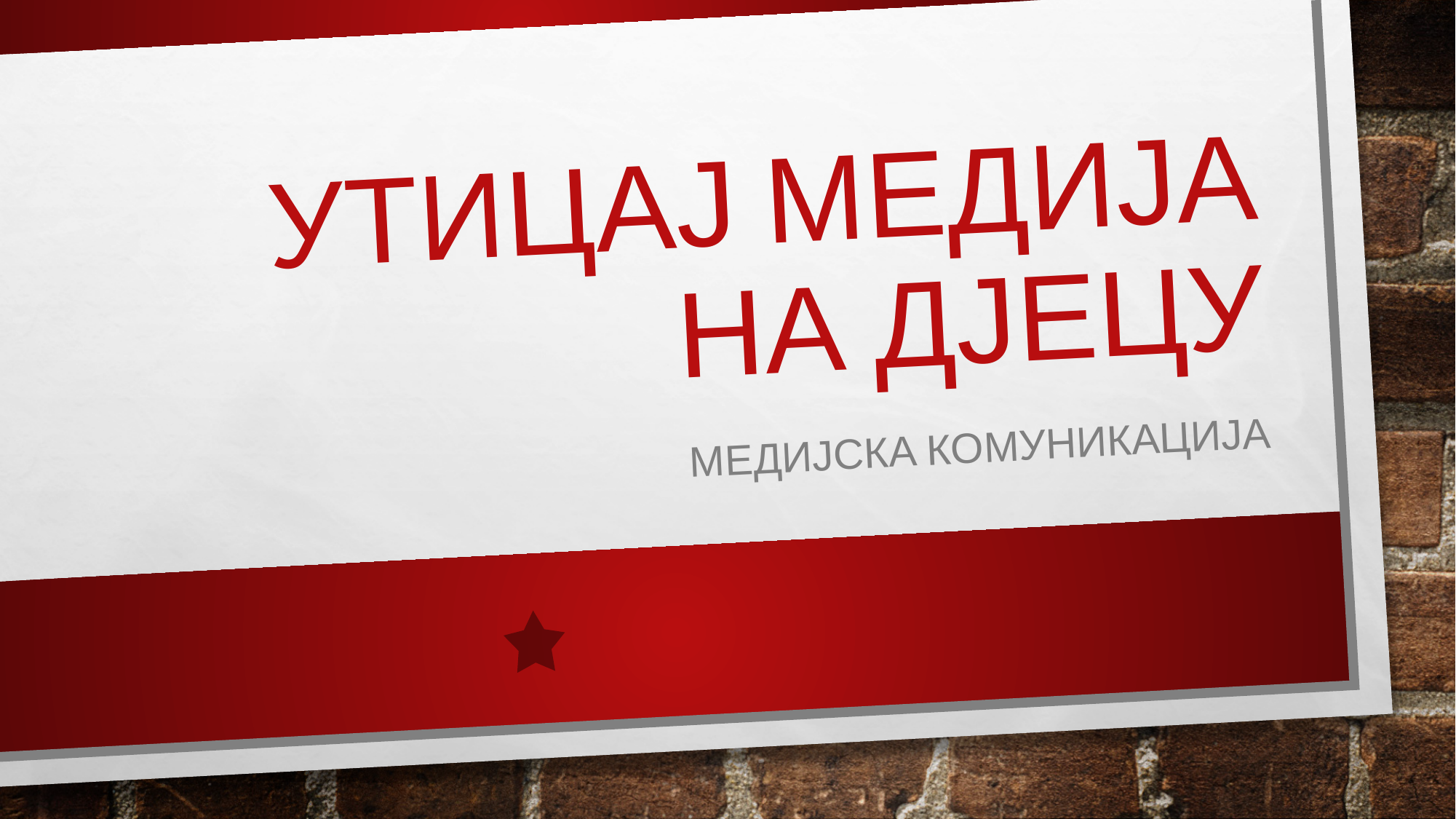

# УТИЦАЈ МЕДИЈА НА ДЈЕЦУ
Медијска комуникација